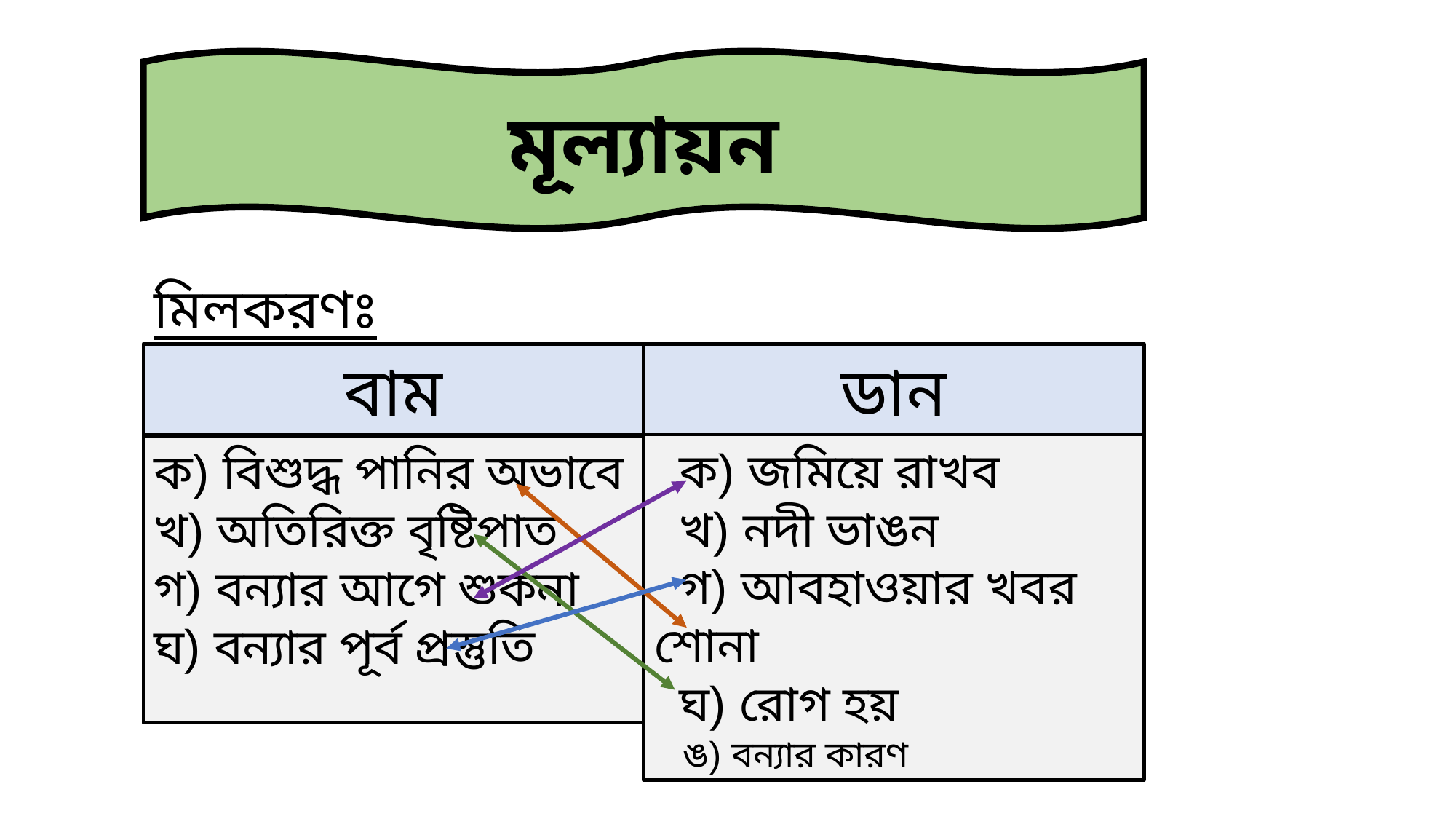

মূল্যায়ন
মিলকরণঃ
বাম
ডান
  ক) জমিয়ে রাখব
  খ) নদী ভাঙন
  গ) আবহাওয়ার খবর শোনা
  ঘ) রোগ হয়
   ঙ) বন্যার কারণ
ক) বিশুদ্ধ পানির অভাবে
খ) অতিরিক্ত বৃষ্টিপাত
গ) বন্যার আগে শুকনা
ঘ) বন্যার পূর্ব প্রস্তুতি